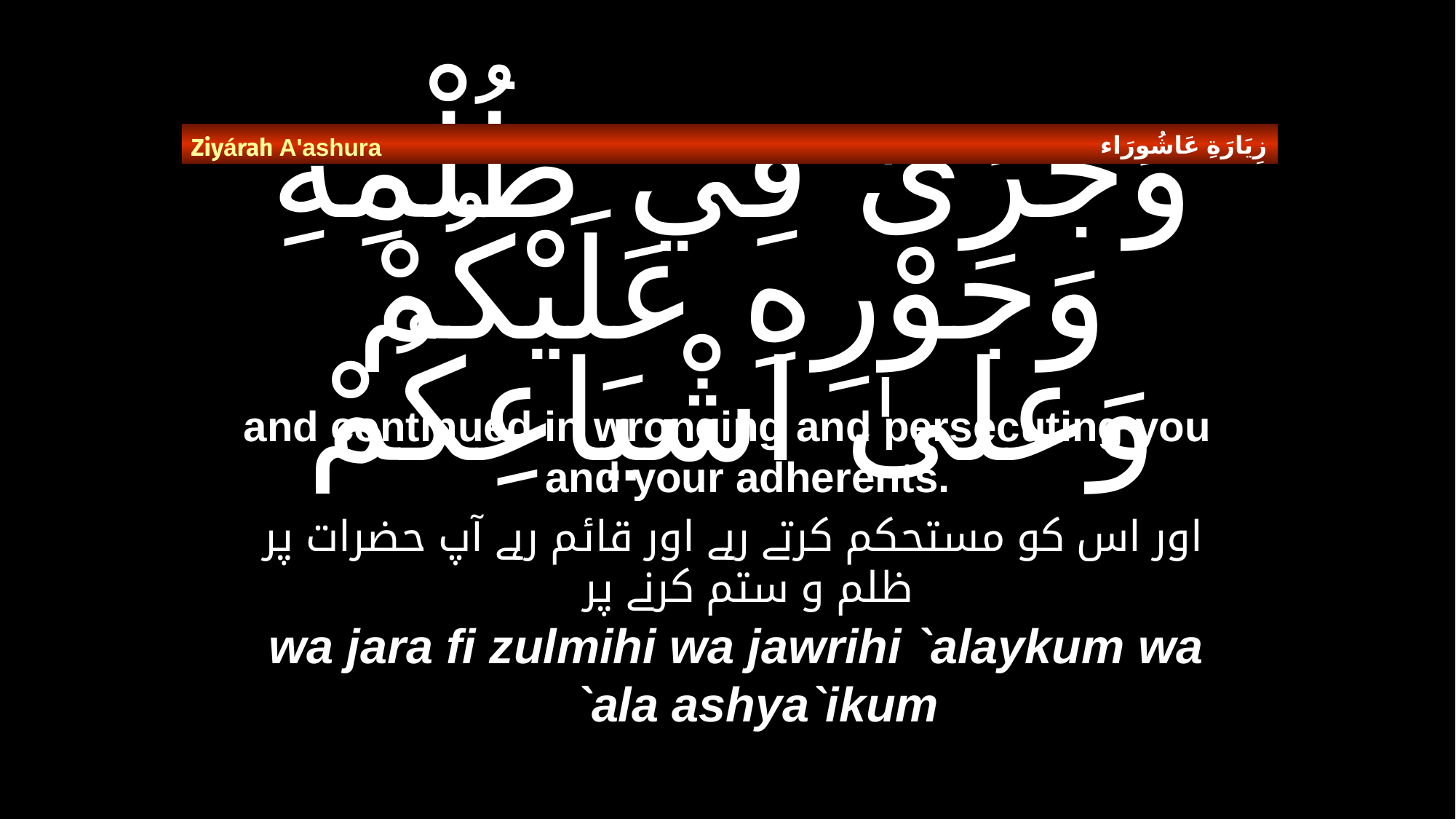

زِيَارَةِ عَاشُورَاء
Ziyárah A'ashura
# وَجَرَىٰ فِي ظُلْمِهِ وَجَوْرِهِ عَلَيْكُمْ وَعلىٰ اشْيَاعِكُمْ
and continued in wronging and persecuting you and your adherents.
 اور اس کو مستحکم کرتے رہے اور قائم رہے آپ حضرات پر ظلم و ستم کرنے پر
wa jara fi zulmihi wa jawrihi `alaykum wa `ala ashya`ikum